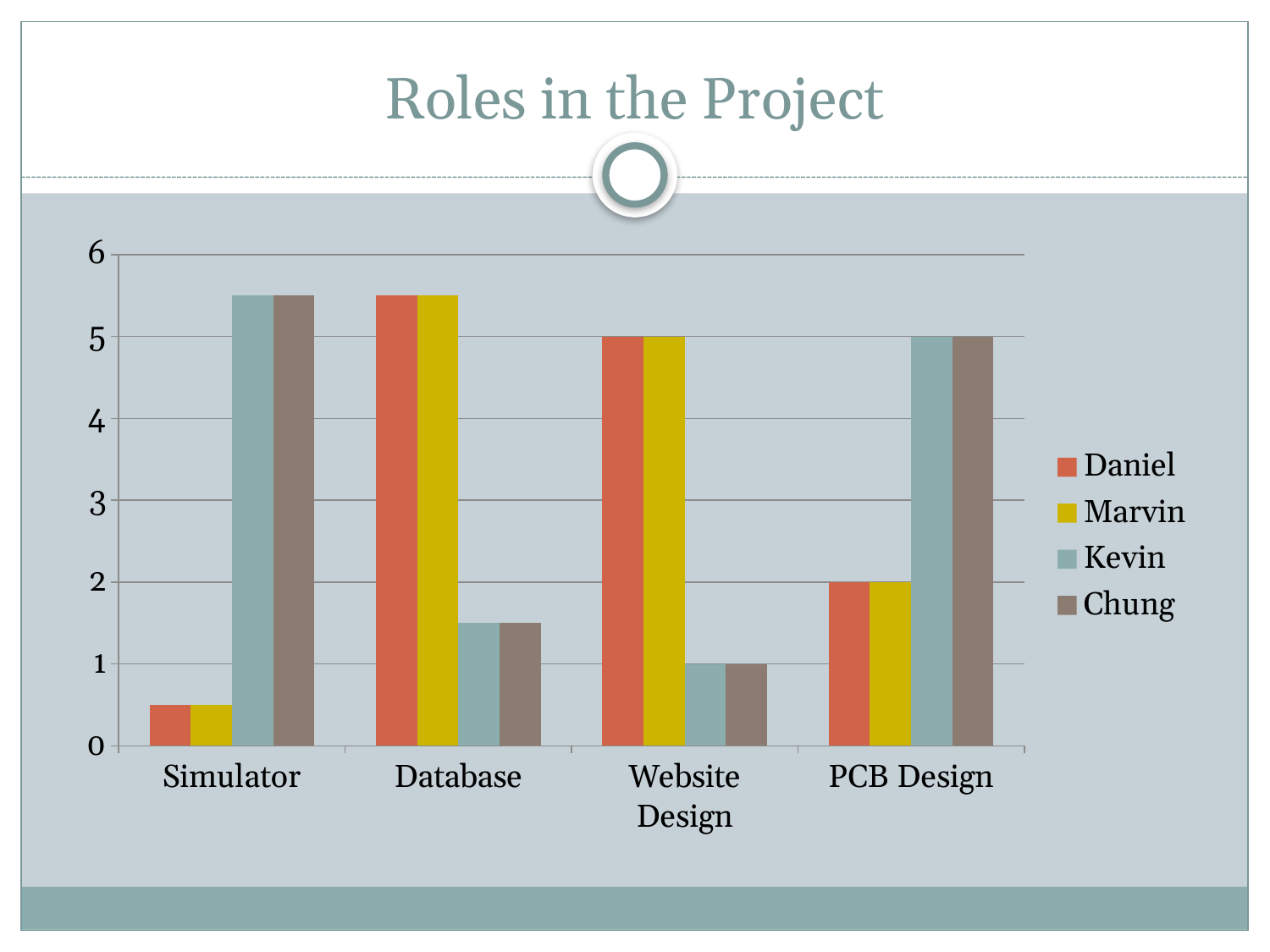

# Roles in the Project

### Chart

| Category | Daniel | Marvin | Kevin | Chung |
|---|---|---|---|---|
| Simulator | 0.5 | 0.5 | 5.5 | 5.5 |
| Database | 5.5 | 5.5 | 1.5 | 1.5 |
| Website Design | 5.0 | 5.0 | 1.0 | 1.0 |
| PCB Design | 2.0 | 2.0 | 5.0 | 5.0 |